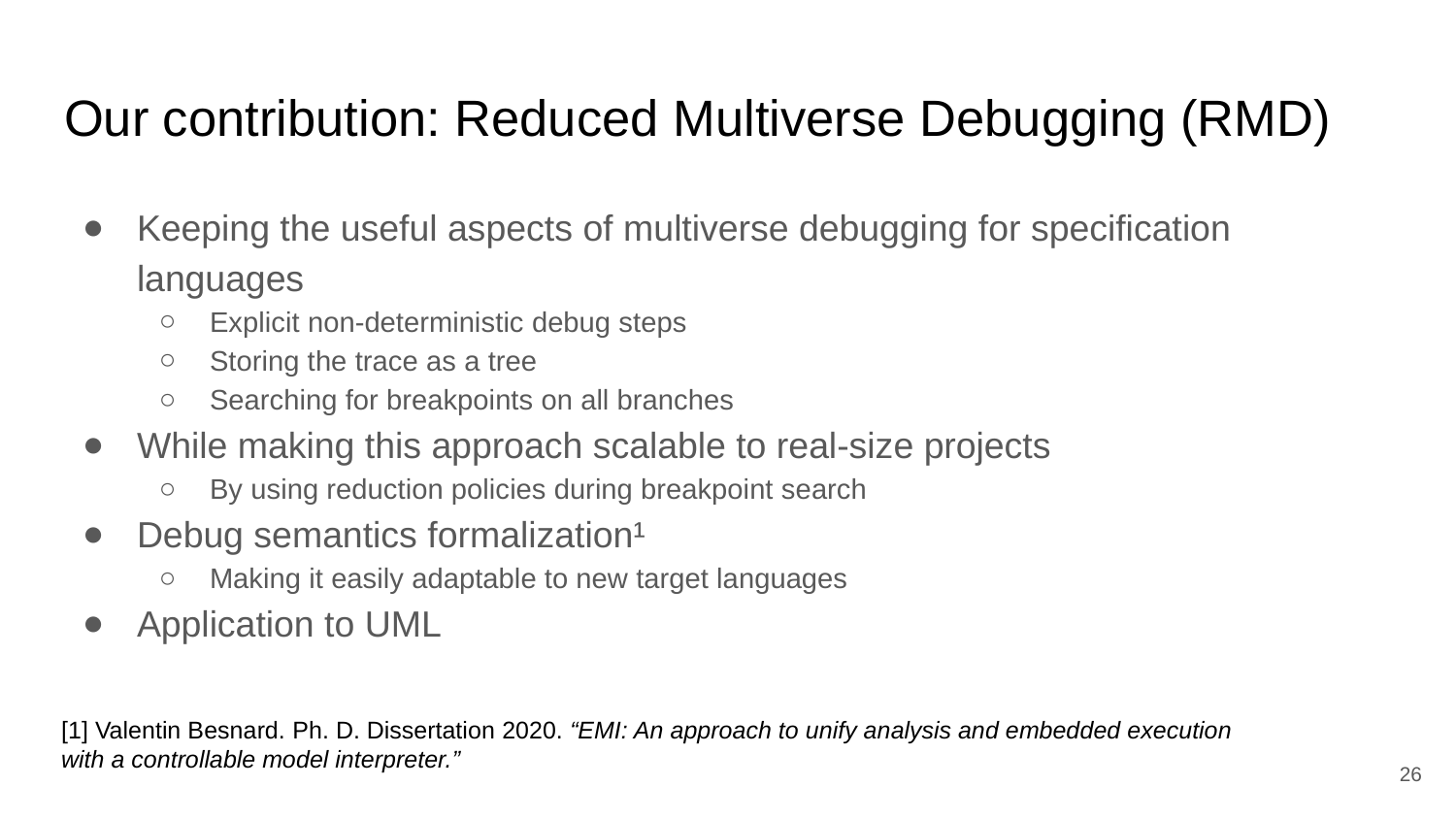

# Our contribution: Reduced Multiverse Debugging (RMD)
Keeping the useful aspects of multiverse debugging for specification languages
Explicit non-deterministic debug steps
Storing the trace as a tree
Searching for breakpoints on all branches
While making this approach scalable to real-size projects
By using reduction policies during breakpoint search
Debug semantics formalization¹
Making it easily adaptable to new target languages
Application to UML
[1] Valentin Besnard. Ph. D. Dissertation 2020. “EMI: An approach to unify analysis and embedded execution
with a controllable model interpreter.”
26